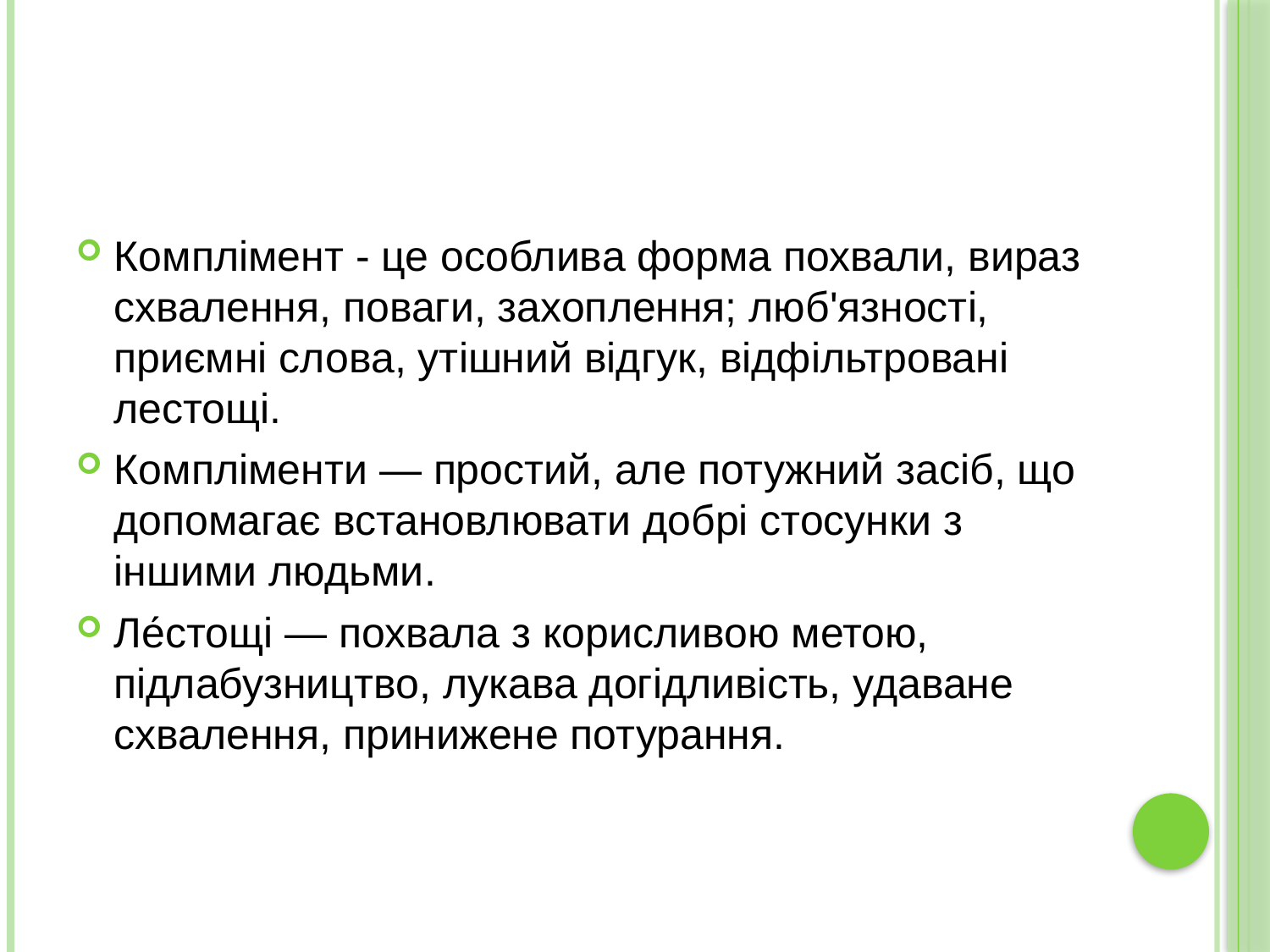

Комплімент - це особлива форма похвали, вираз схвалення, поваги, захоплення; люб'язності, приємні слова, утішний відгук, відфільтровані лестощі.
Компліменти — простий, але потужний засіб, що допомагає встановлювати добрі стосунки з іншими людьми.
Ле́стощі — похвала з корисливою метою, підлабузництво, лукава догідливість, удаване схвалення, принижене потурання.